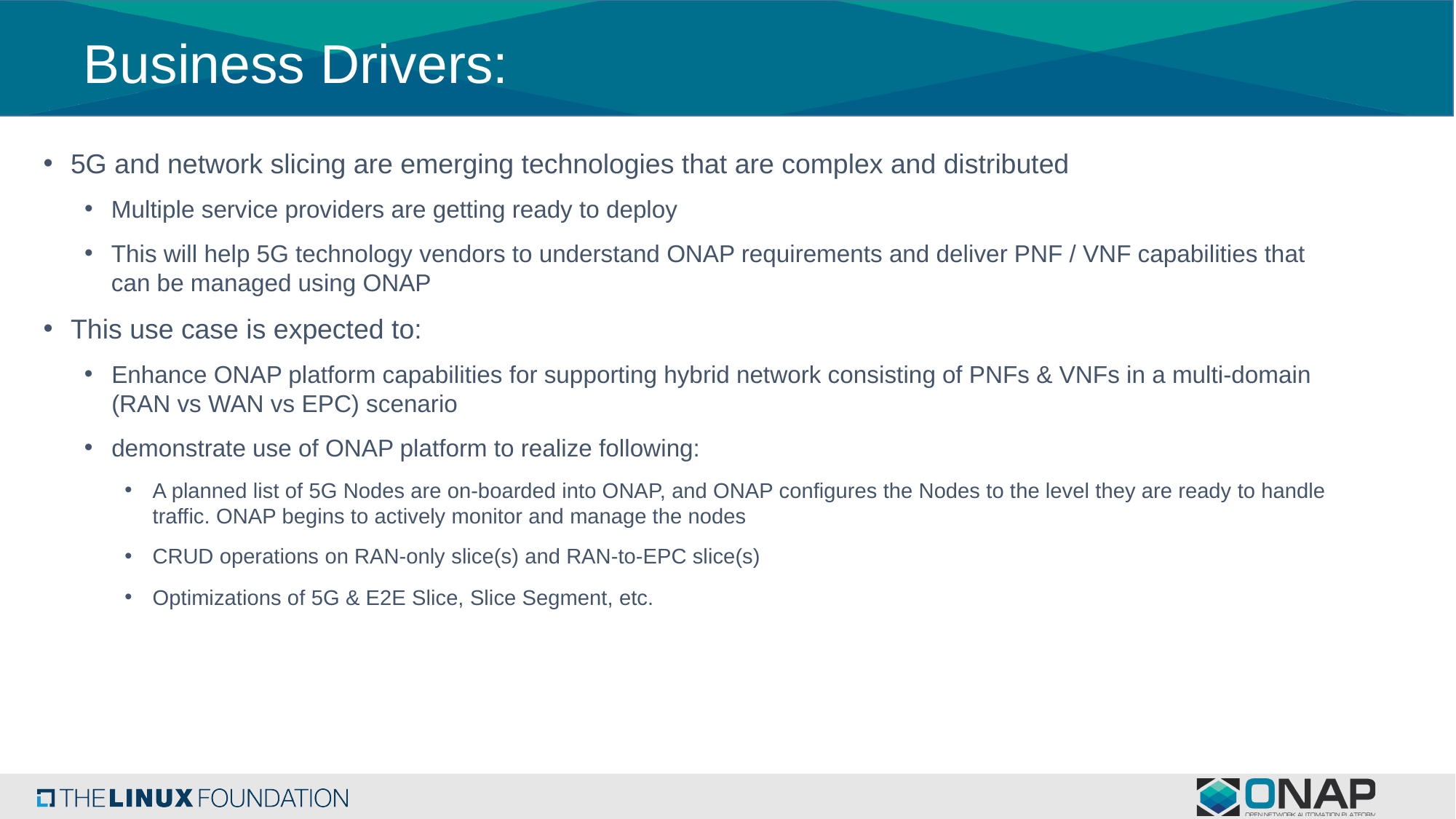

# Business Drivers:
5G and network slicing are emerging technologies that are complex and distributed
Multiple service providers are getting ready to deploy
This will help 5G technology vendors to understand ONAP requirements and deliver PNF / VNF capabilities that can be managed using ONAP
This use case is expected to:
Enhance ONAP platform capabilities for supporting hybrid network consisting of PNFs & VNFs in a multi-domain (RAN vs WAN vs EPC) scenario
demonstrate use of ONAP platform to realize following:
A planned list of 5G Nodes are on-boarded into ONAP, and ONAP configures the Nodes to the level they are ready to handle traffic. ONAP begins to actively monitor and manage the nodes
CRUD operations on RAN-only slice(s) and RAN-to-EPC slice(s)
Optimizations of 5G & E2E Slice, Slice Segment, etc.